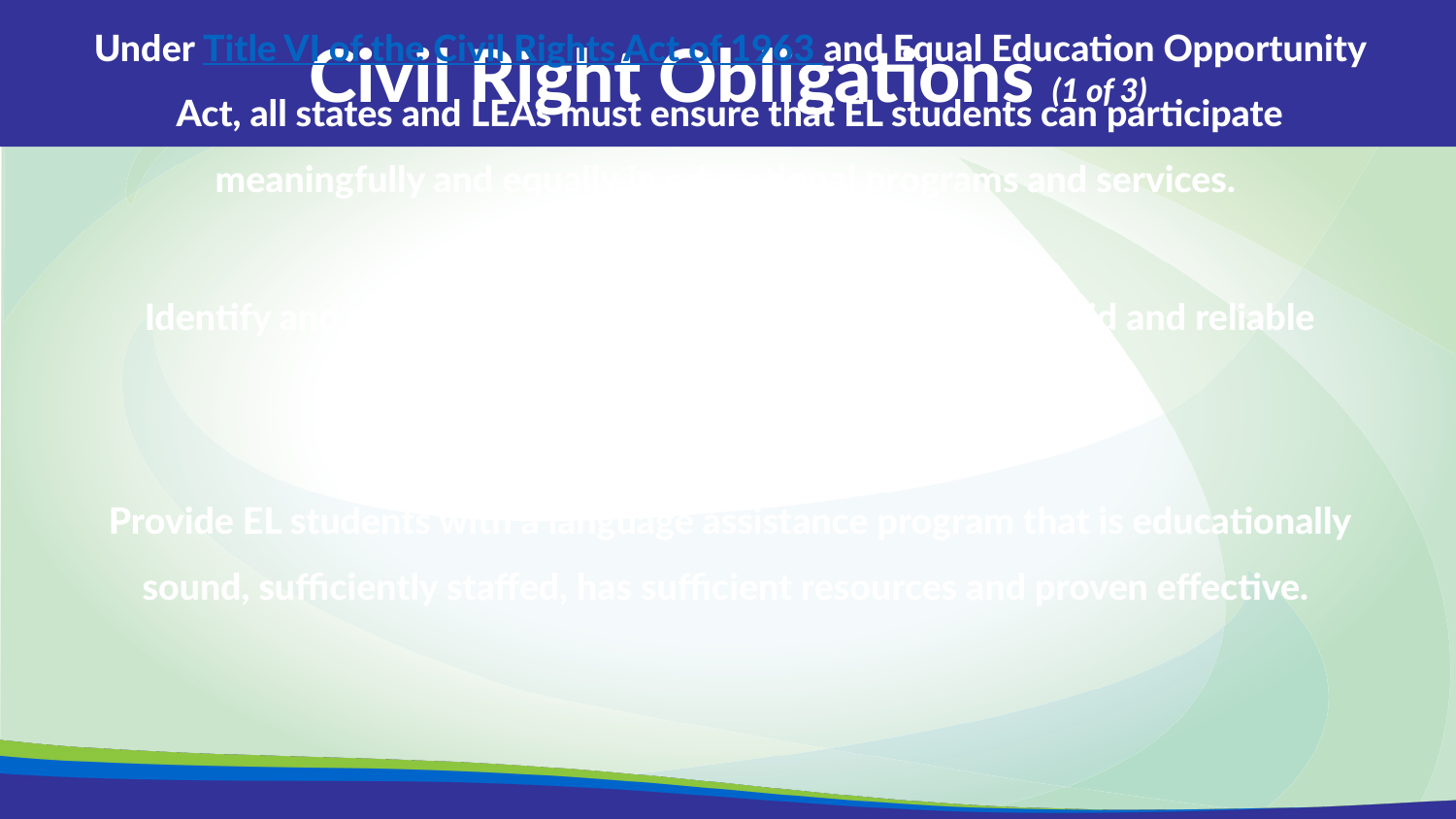

Civil Right Obligations (1 of 3)
Under Title VI of the Civil Rights Act of 1963 and Equal Education Opportunity Act, all states and LEAs must ensure that EL students can participate meaningfully and equally in educational programs and services.

Identify and assess all potential EL students in a timely, valid and reliable manner.

Provide EL students with a language assistance program that is educationally sound, sufficiently staffed, has sufficient resources and proven effective.